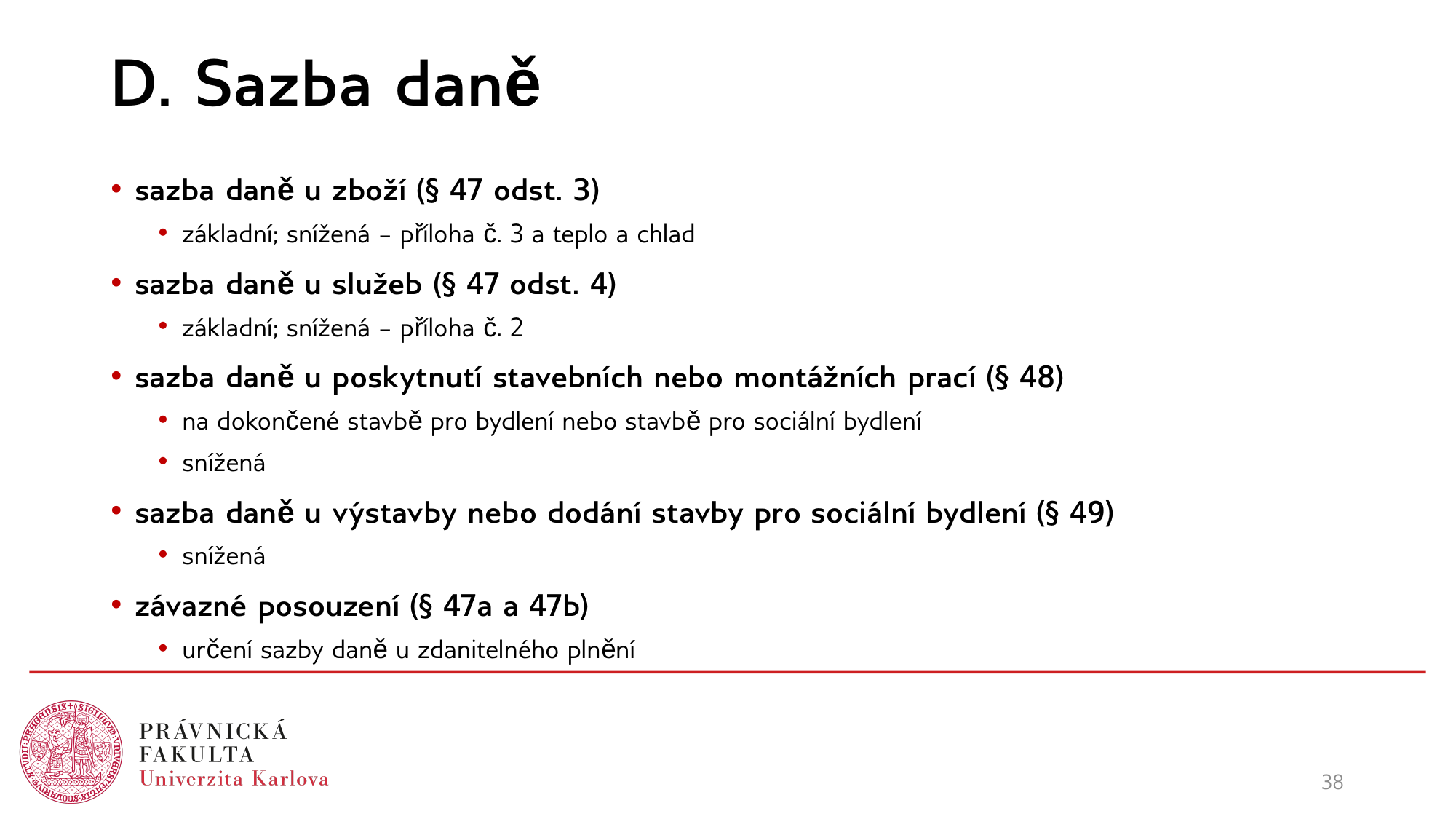

# D. Sazba daně
sazba daně u zboží (§ 47 odst. 3)
základní; snížená – příloha č. 3 a teplo a chlad
sazba daně u služeb (§ 47 odst. 4)
základní; snížená – příloha č. 2
sazba daně u poskytnutí stavebních nebo montážních prací (§ 48)
na dokončené stavbě pro bydlení nebo stavbě pro sociální bydlení
snížená
sazba daně u výstavby nebo dodání stavby pro sociální bydlení (§ 49)
snížená
závazné posouzení (§ 47a a 47b)
určení sazby daně u zdanitelného plnění
38